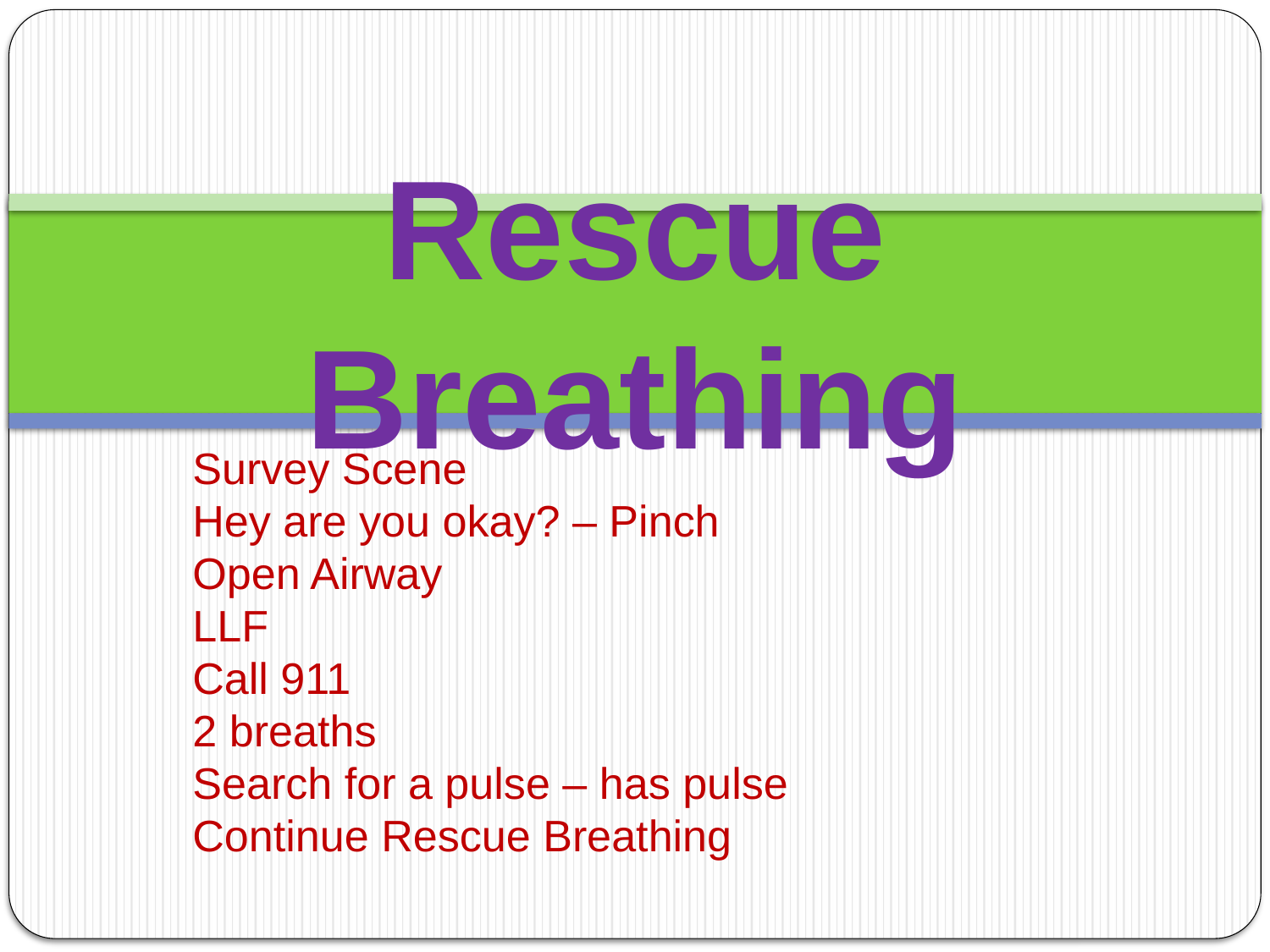

# Rescue Breathing
Survey Scene
Hey are you okay? – Pinch
Open Airway
LLF
Call 911
2 breaths
Search for a pulse – has pulse
Continue Rescue Breathing